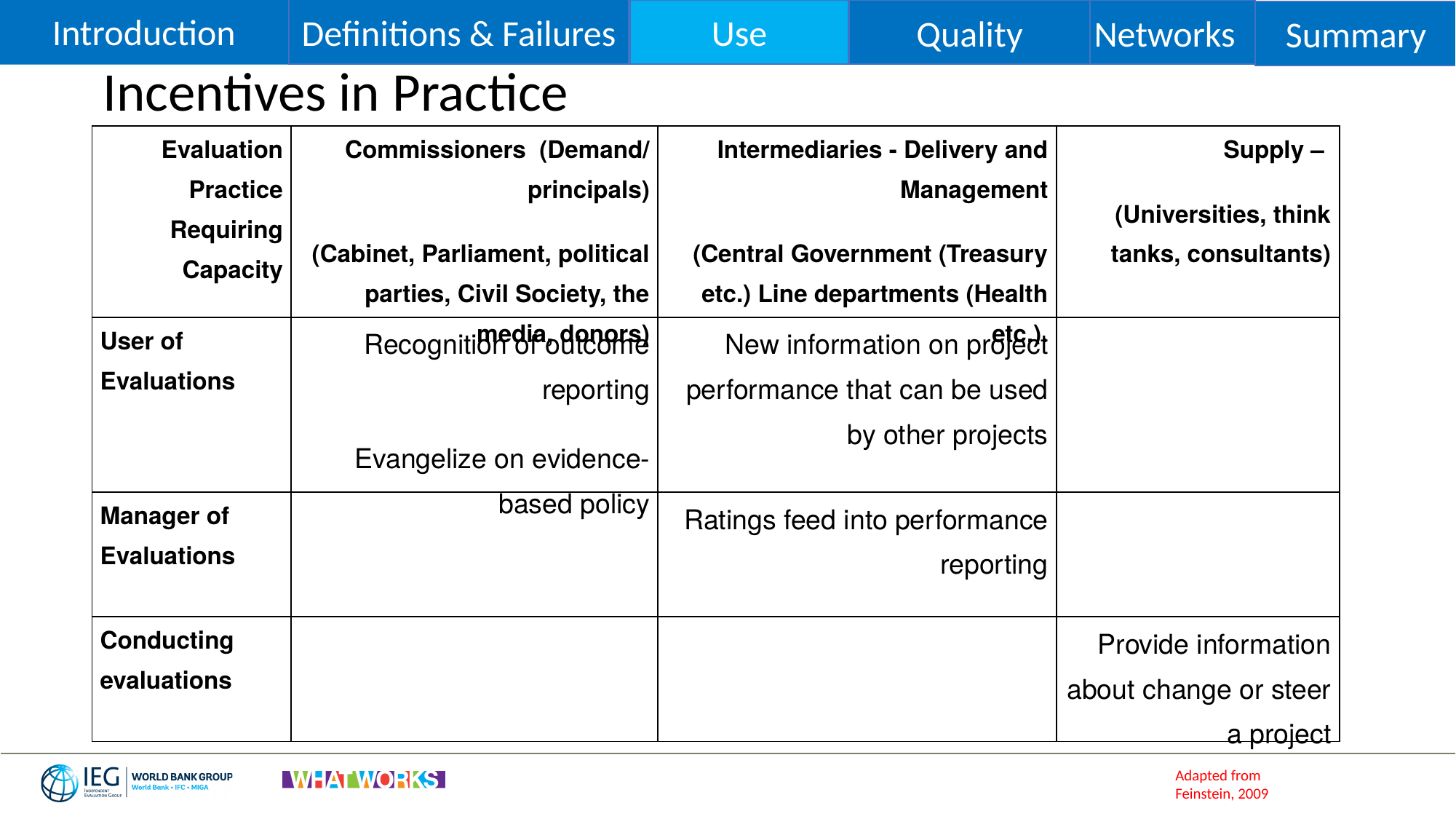

Use
Introduction
Definitions & Failures
Quality
Networks
Summary
Incentives in Practice
| Evaluation Practice Requiring Capacity | Commissioners (Demand/ principals) (Cabinet, Parliament, political parties, Civil Society, the media, donors) | Intermediaries - Delivery and Management (Central Government (Treasury etc.) Line departments (Health etc.). | Supply – (Universities, think tanks, consultants) |
| --- | --- | --- | --- |
| User of Evaluations | Recognition of outcome reporting Evangelize on evidence-based policy | New information on project performance that can be used by other projects |  |
| Manager of Evaluations |  | Ratings feed into performance reporting |  |
| Conducting evaluations |  |  | Provide information about change or steer a project |
Adapted from  Feinstein, 2009